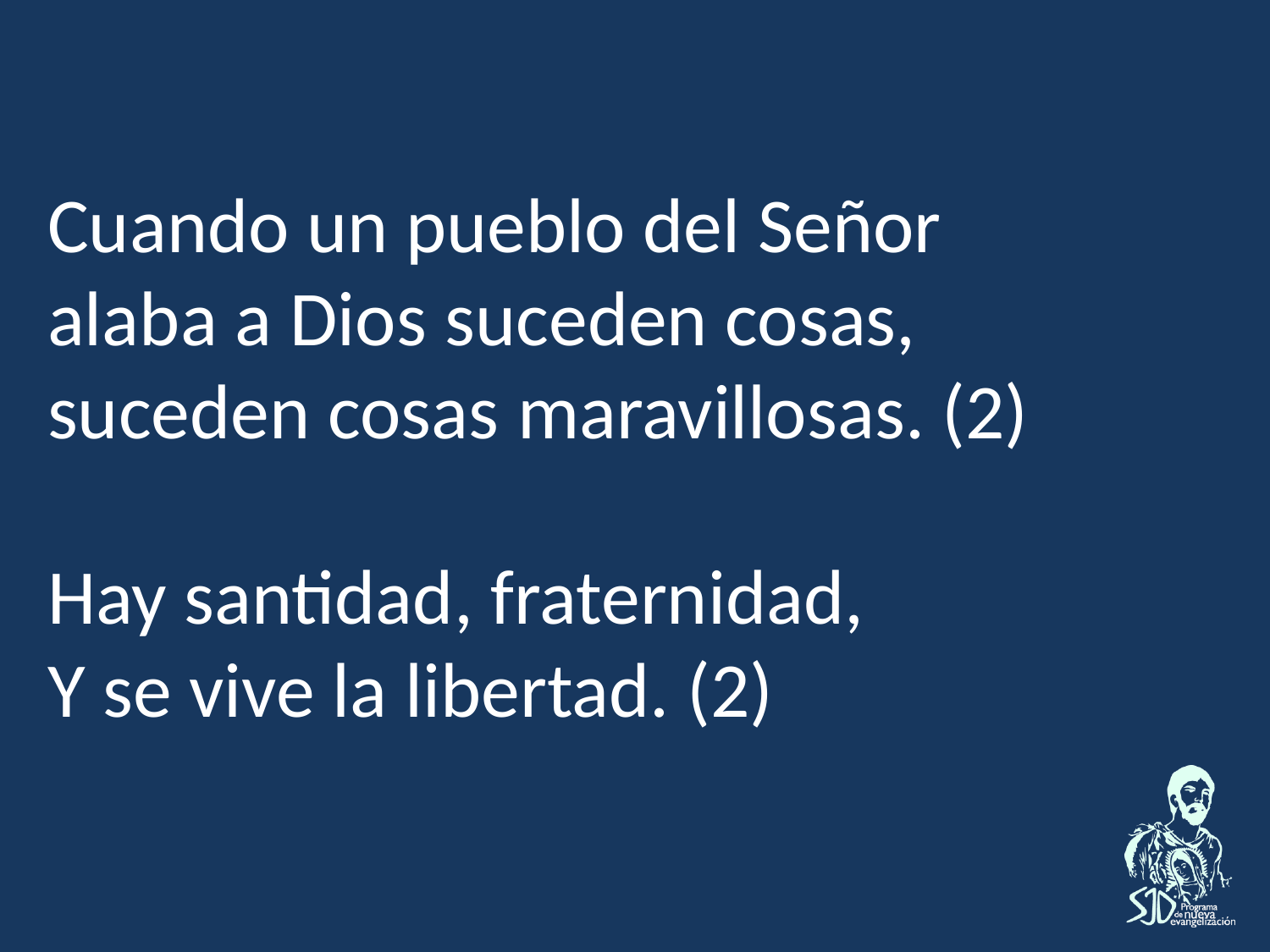

Cuando un pueblo del Señor
alaba a Dios suceden cosas,
suceden cosas maravillosas. (2)

Hay santidad, fraternidad,
Y se vive la libertad. (2)